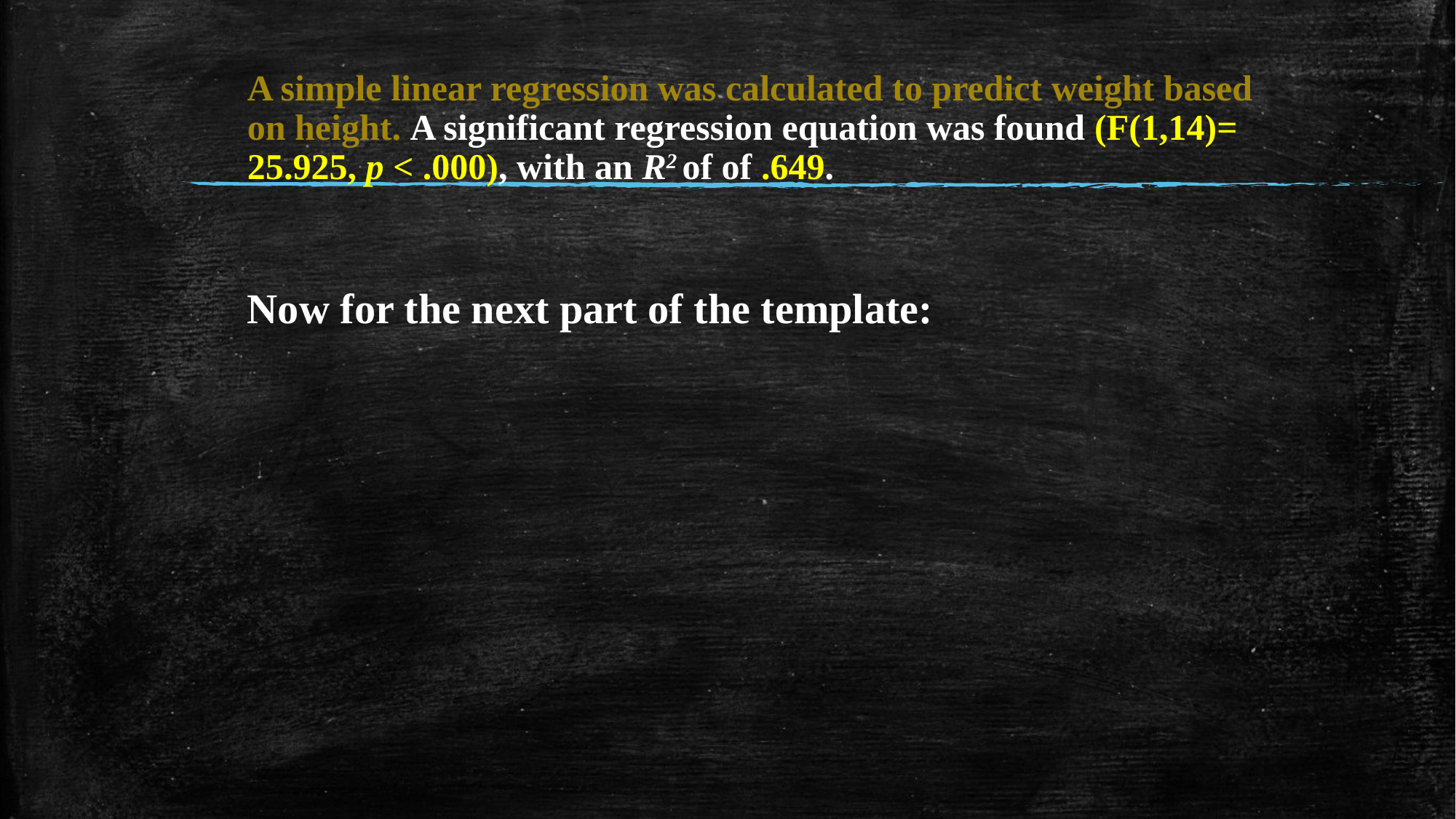

A simple linear regression was calculated to predict weight based on height. A significant regression equation was found (F(1,14)= 25.925, p < .000), with an R2 of of .649.

Now for the next part of the template: